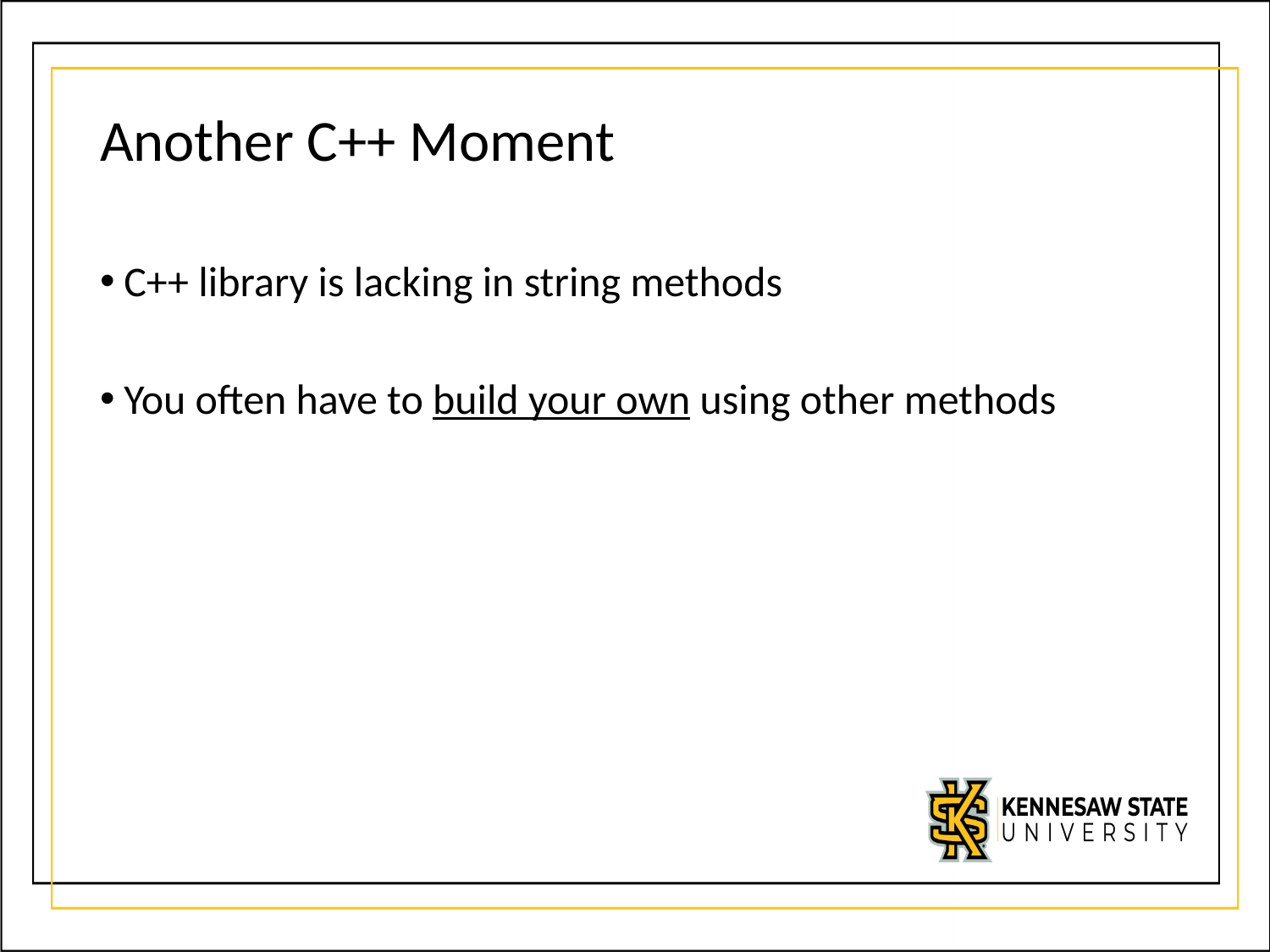

# Another C++ Moment
C++ library is lacking in string methods

You often have to build your own using other methods